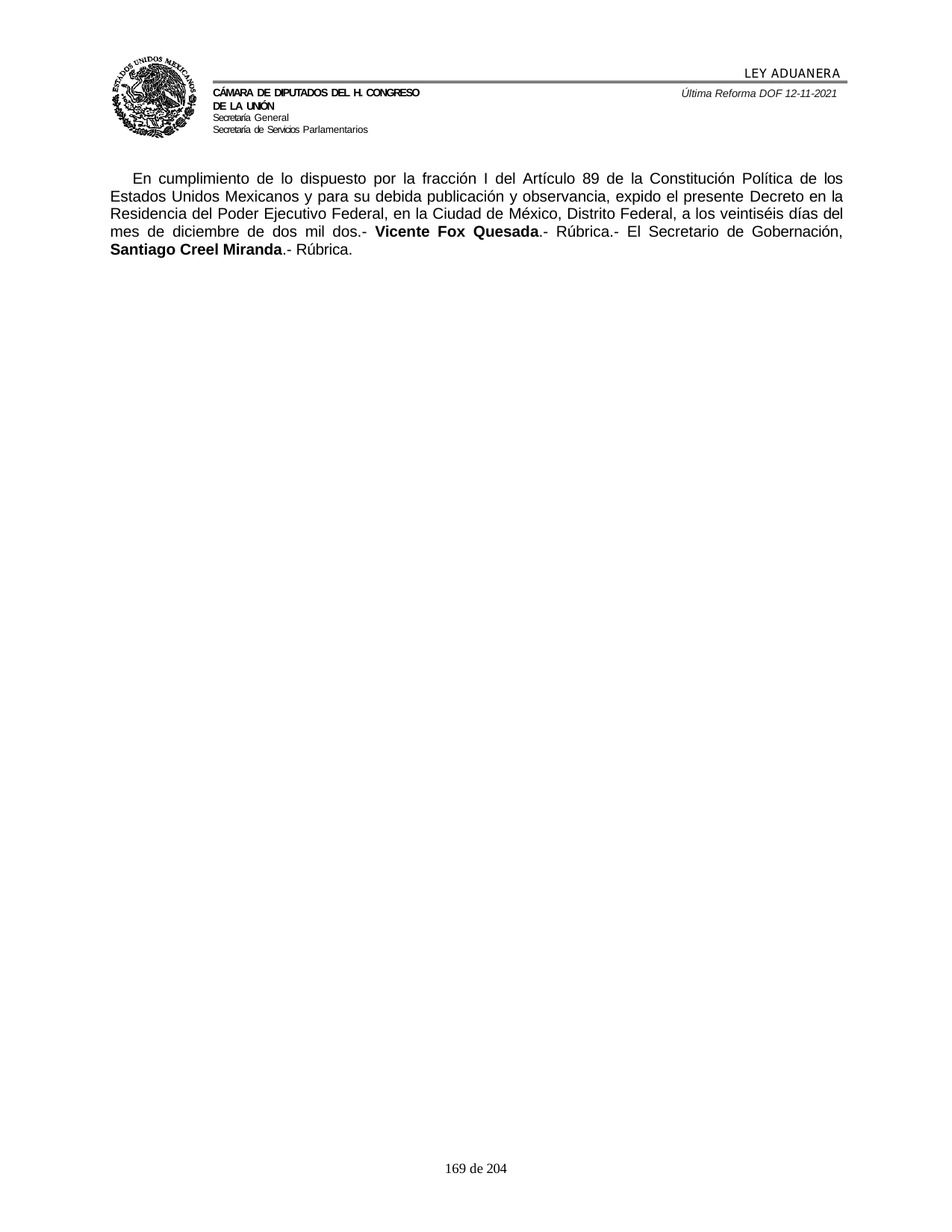

LEY ADUANERA

Última Reforma DOF 12-11-2021
Cámara de Diputados del H. Congreso de la Unión
Secretaría General
Secretaría de Servicios Parlamentarios
En cumplimiento de lo dispuesto por la fracción I del Artículo 89 de la Constitución Política de los Estados Unidos Mexicanos y para su debida publicación y observancia, expido el presente Decreto en la Residencia del Poder Ejecutivo Federal, en la Ciudad de México, Distrito Federal, a los veintiséis días del mes de diciembre de dos mil dos.- Vicente Fox Quesada.- Rúbrica.- El Secretario de Gobernación, Santiago Creel Miranda.- Rúbrica.
169 de 204